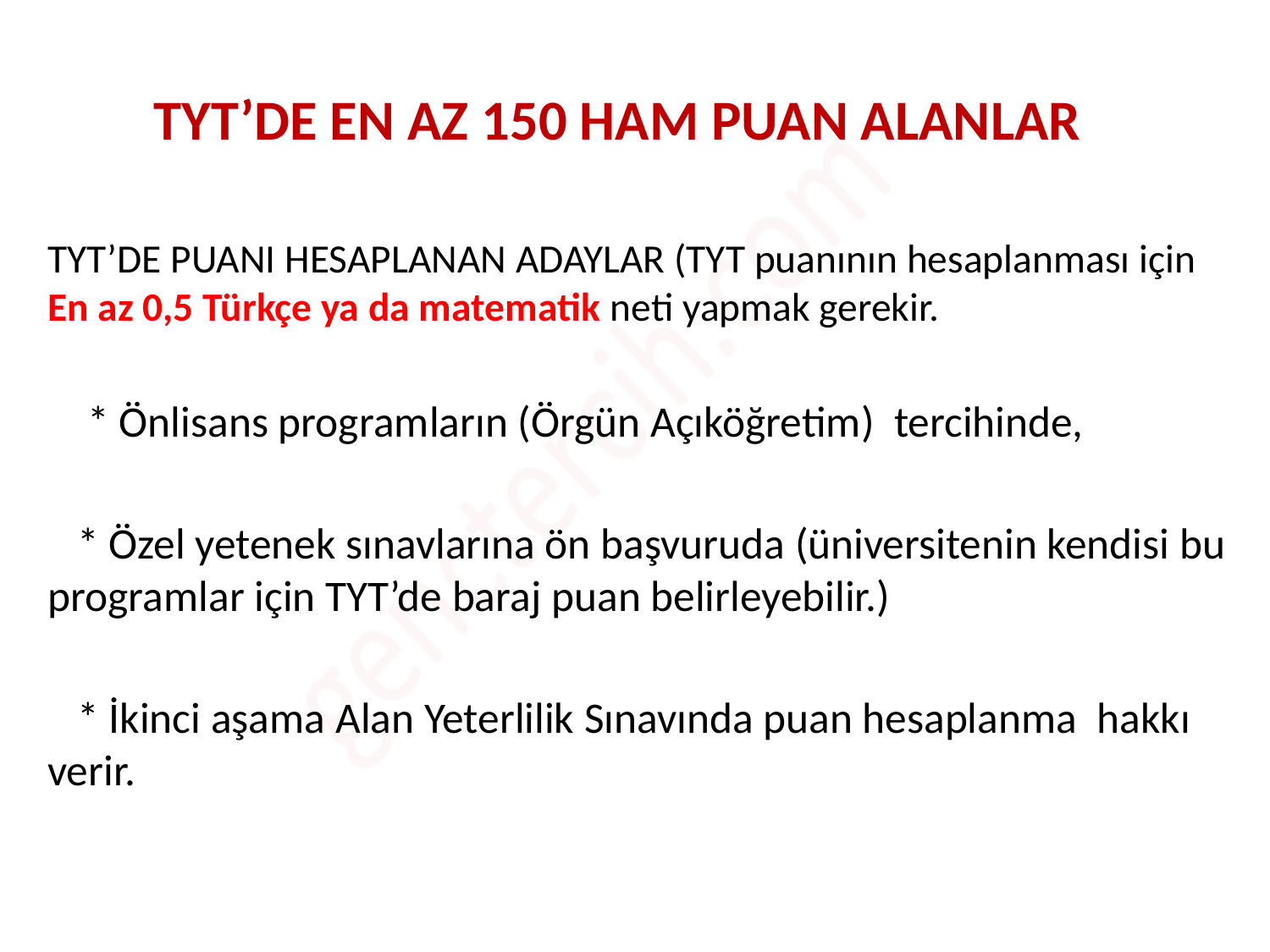

# TYT’DE EN AZ 150 HAM PUAN ALANLAR
TYT’DE PUANI HESAPLANAN ADAYLAR (TYT puanının hesaplanması için En az 0,5 Türkçe ya da matematik neti yapmak gerekir.

    * Önlisans programların (Örgün Açıköğretim)  tercihinde,

   * Özel yetenek sınavlarına ön başvuruda (üniversitenin kendisi bu programlar için TYT’de baraj puan belirleyebilir.)

   * İkinci aşama Alan Yeterlilik Sınavında puan hesaplanma  hakkı verir.